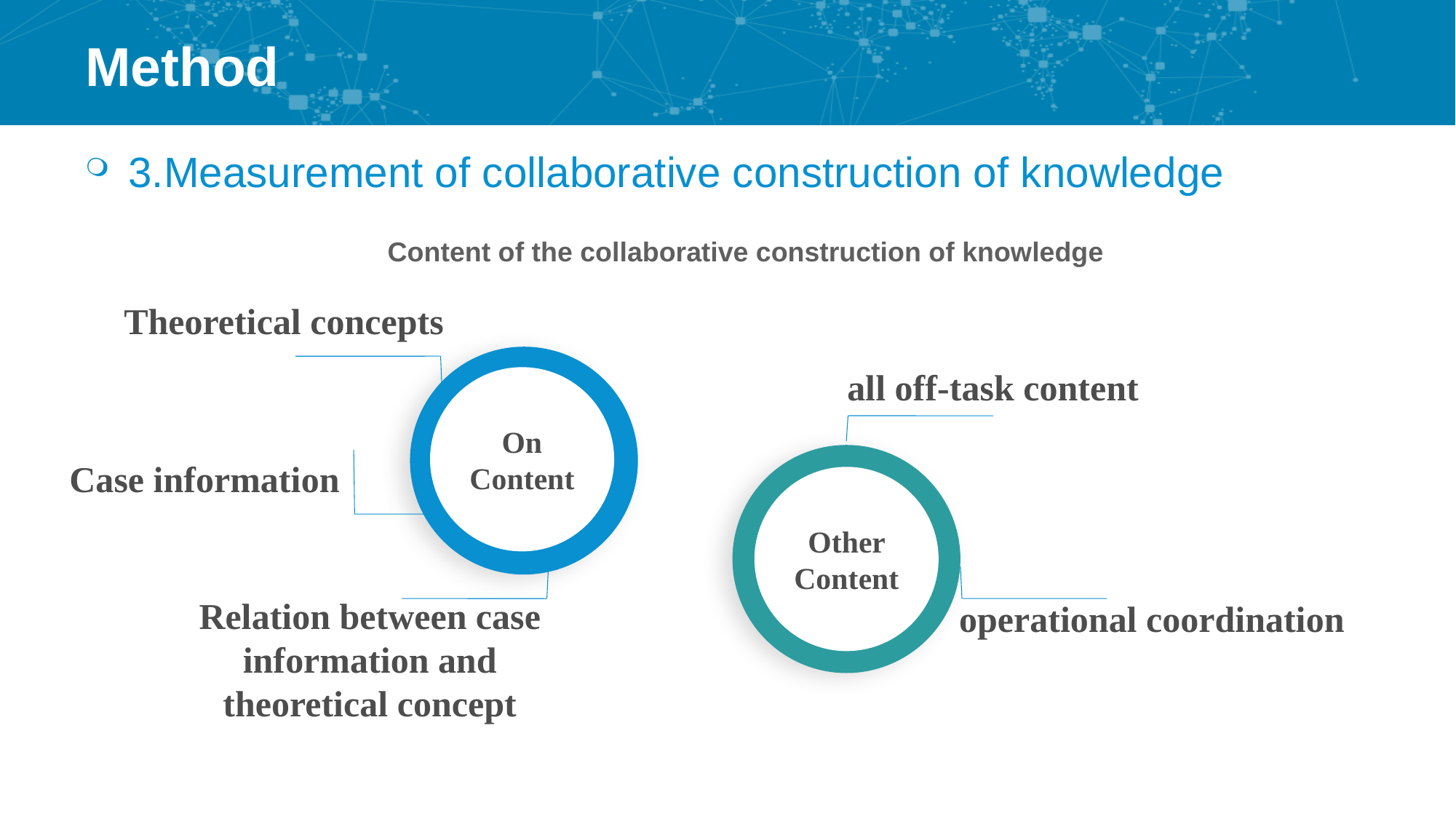

# Method
3.Measurement of collaborative construction of knowledge
Content of the collaborative construction of knowledge
Theoretical concepts

On Content
all off-task content

Other Content
Case information
Relation between case information and theoretical concept
operational coordination